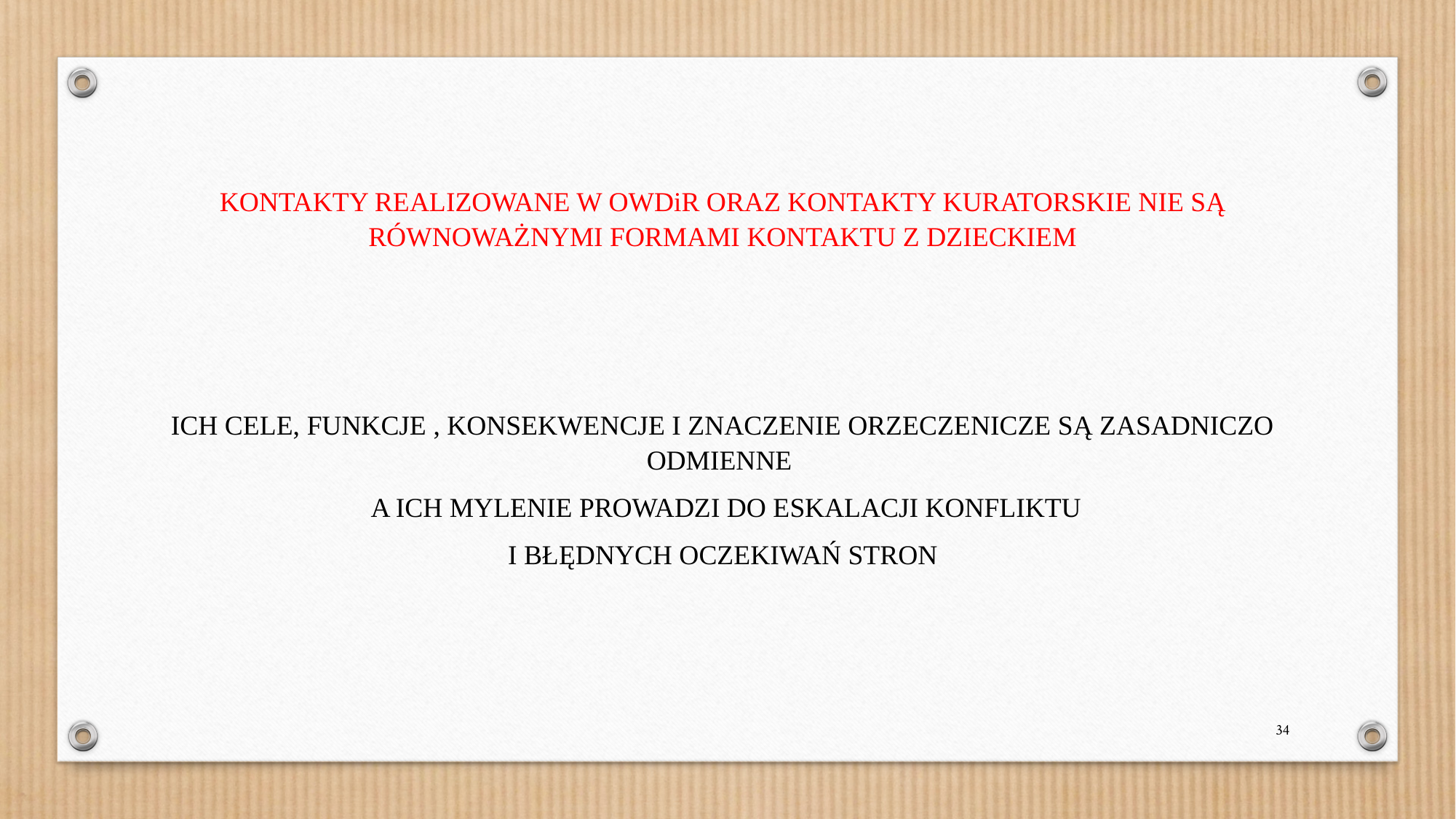

KONTAKTY REALIZOWANE W OWDiR ORAZ KONTAKTY KURATORSKIE NIE SĄ RÓWNOWAŻNYMI FORMAMI KONTAKTU Z DZIECKIEM

ICH CELE, FUNKCJE , KONSEKWENCJE I ZNACZENIE ORZECZENICZE SĄ ZASADNICZO ODMIENNE
 A ICH MYLENIE PROWADZI DO ESKALACJI KONFLIKTU
 I BŁĘDNYCH OCZEKIWAŃ STRON

34